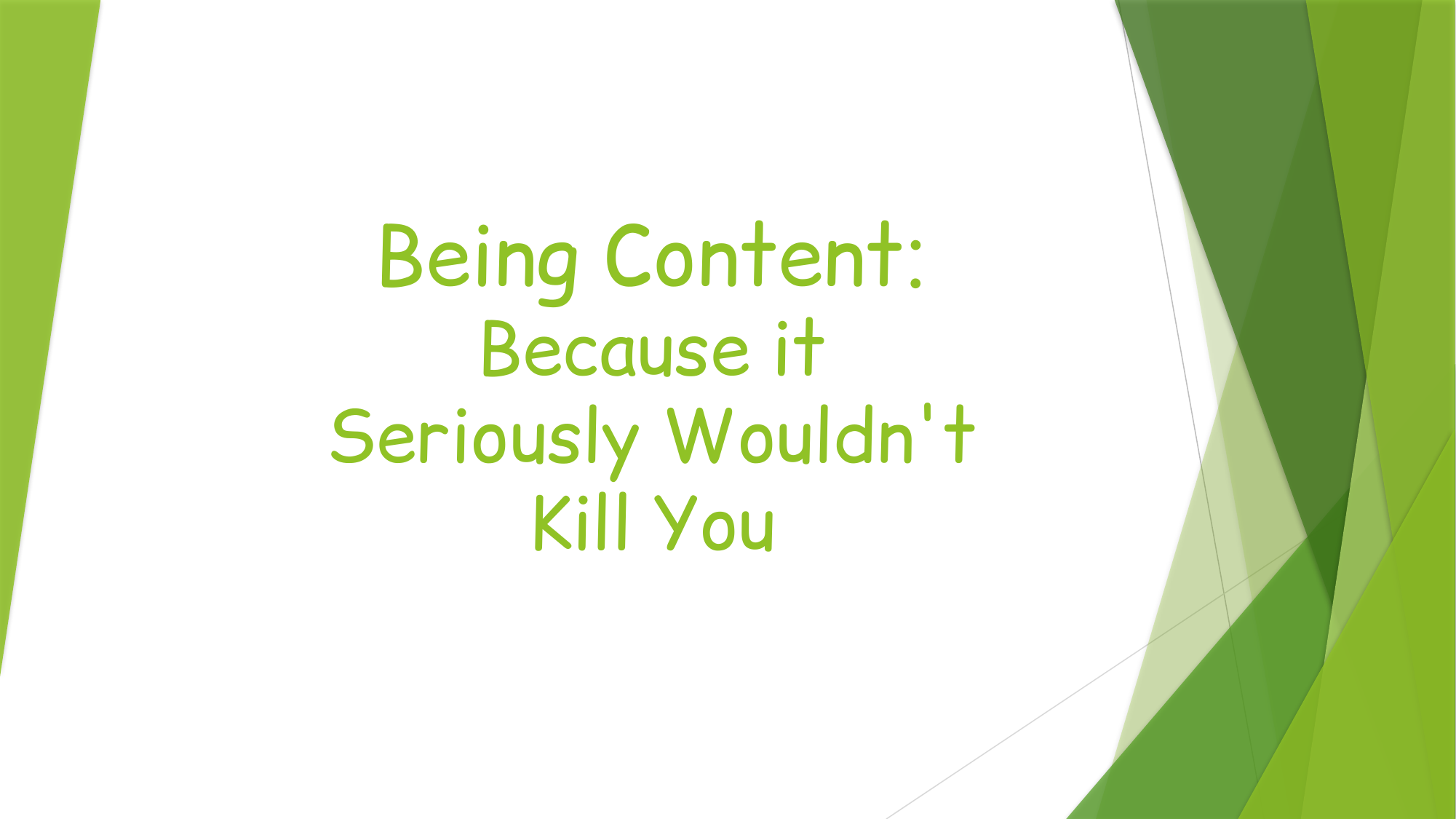

# Being Content: Because it Seriously Wouldn't Kill You